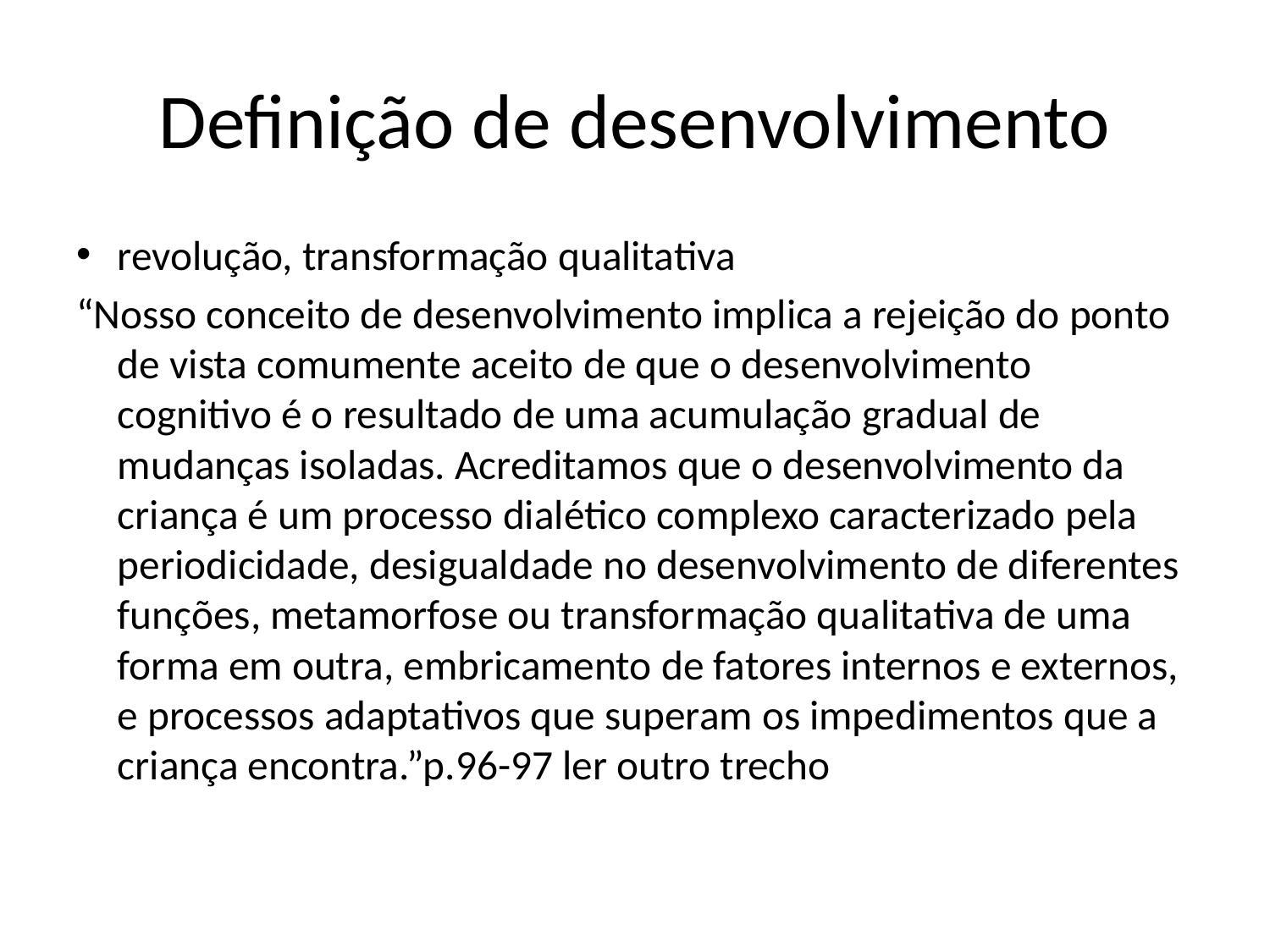

# Definição de desenvolvimento
revolução, transformação qualitativa
“Nosso conceito de desenvolvimento implica a rejeição do ponto de vista comumente aceito de que o desenvolvimento cognitivo é o resultado de uma acumulação gradual de mudanças isoladas. Acreditamos que o desenvolvimento da criança é um processo dialético complexo caracterizado pela periodicidade, desigualdade no desenvolvimento de diferentes funções, metamorfose ou transformação qualitativa de uma forma em outra, embricamento de fatores internos e externos, e processos adaptativos que superam os impedimentos que a criança encontra.”p.96-97 ler outro trecho